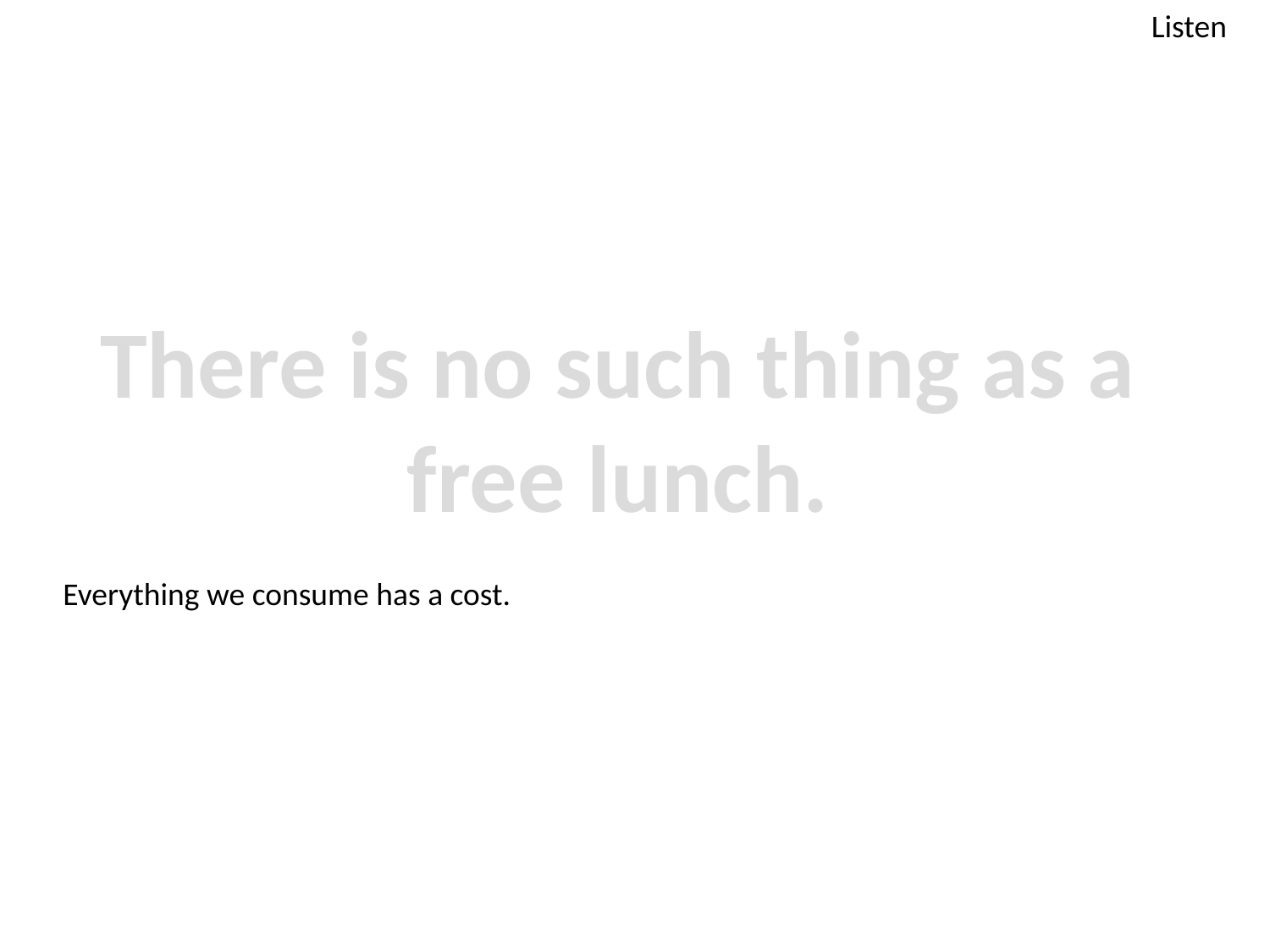

Listen
There is no such thing as a free lunch.
Everything we consume has a cost.